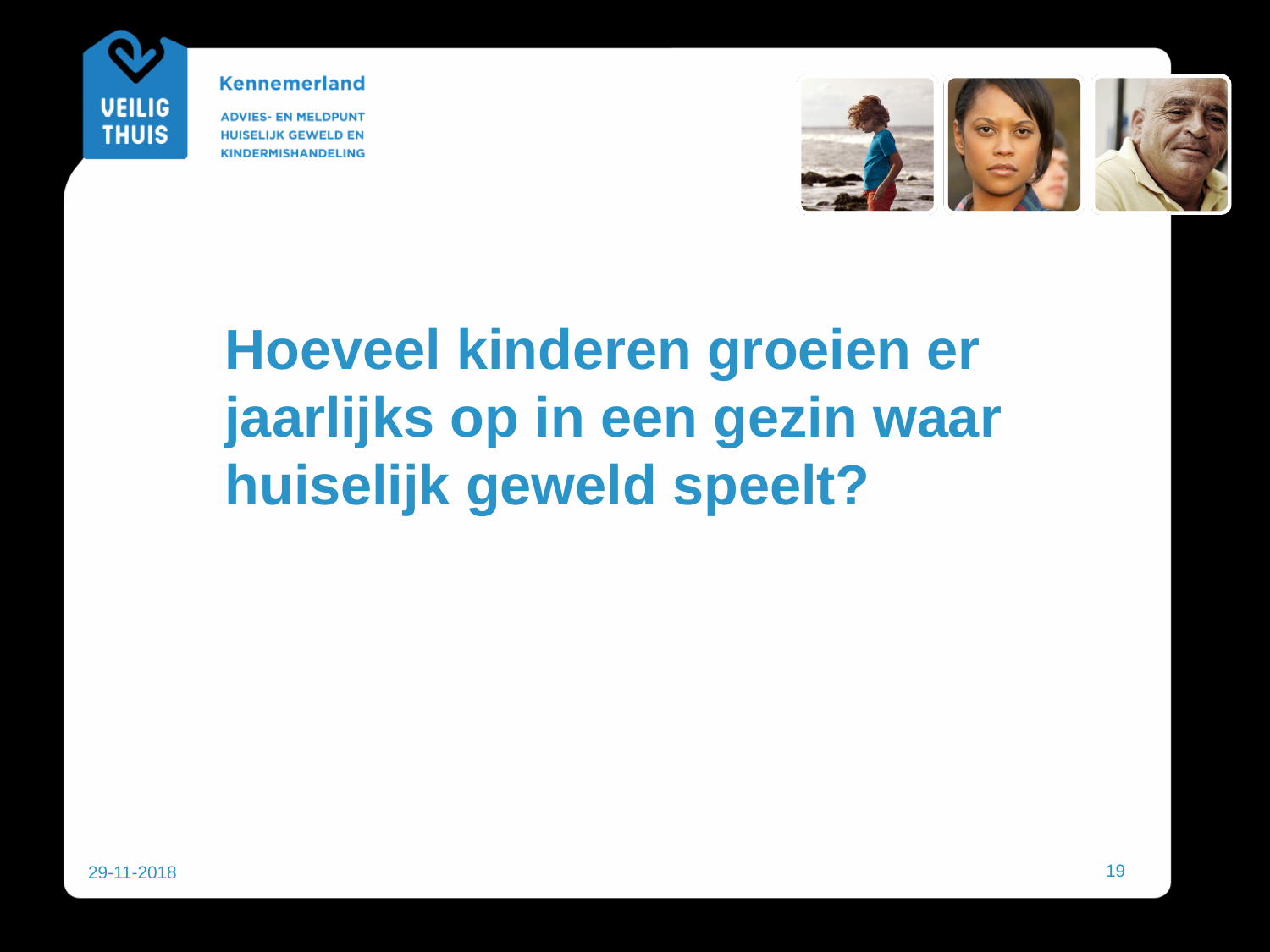

# Hoeveel kinderen groeien er jaarlijks op in een gezin waar huiselijk geweld speelt?

19
29-11-2018